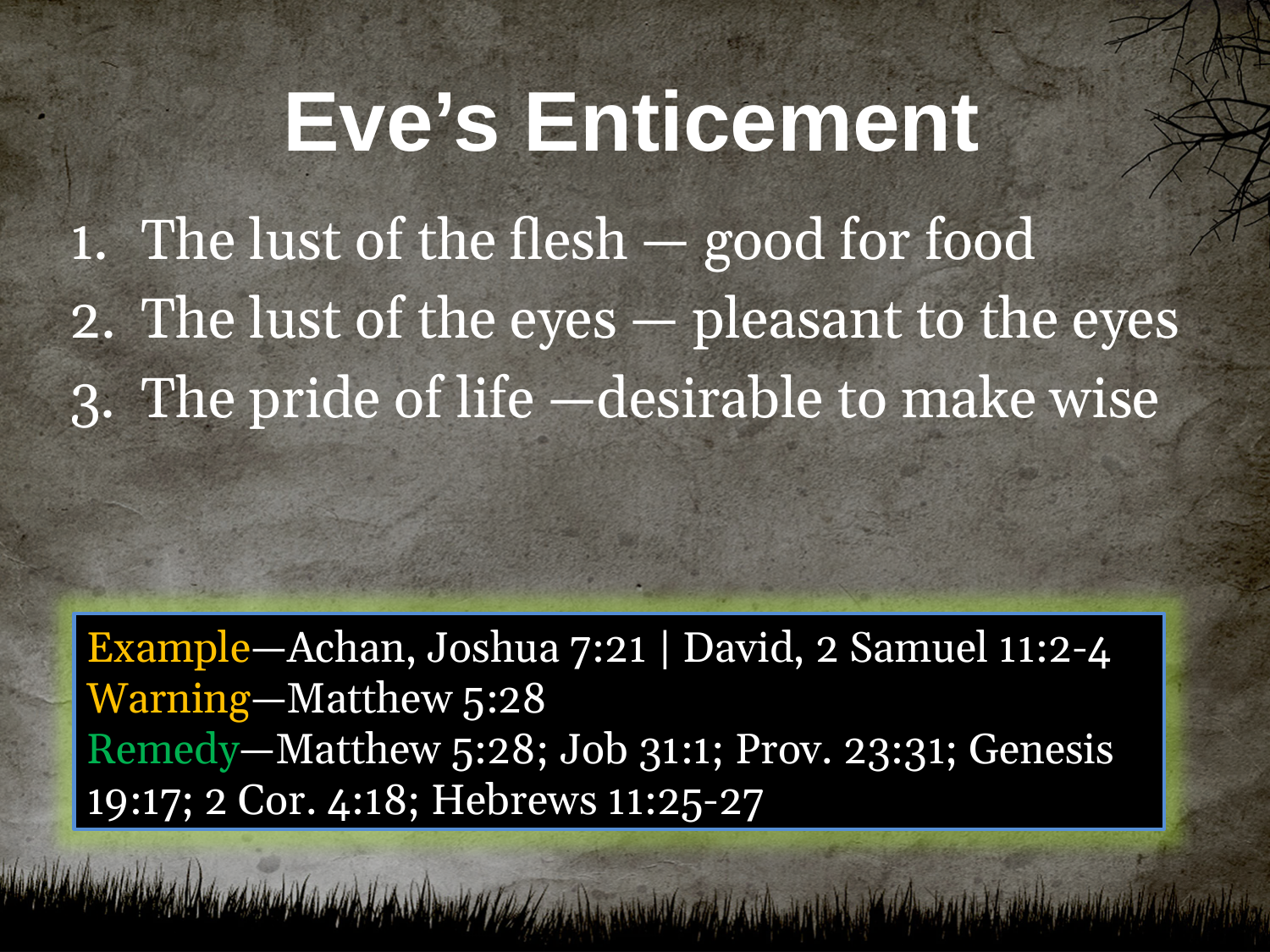

# Eve’s Enticement
The lust of the flesh — good for food
The lust of the eyes — pleasant to the eyes
The pride of life —desirable to make wise
Example—Achan, Joshua 7:21 | David, 2 Samuel 11:2-4
Warning—Matthew 5:28
Remedy—Matthew 5:28; Job 31:1; Prov. 23:31; Genesis 19:17; 2 Cor. 4:18; Hebrews 11:25-27